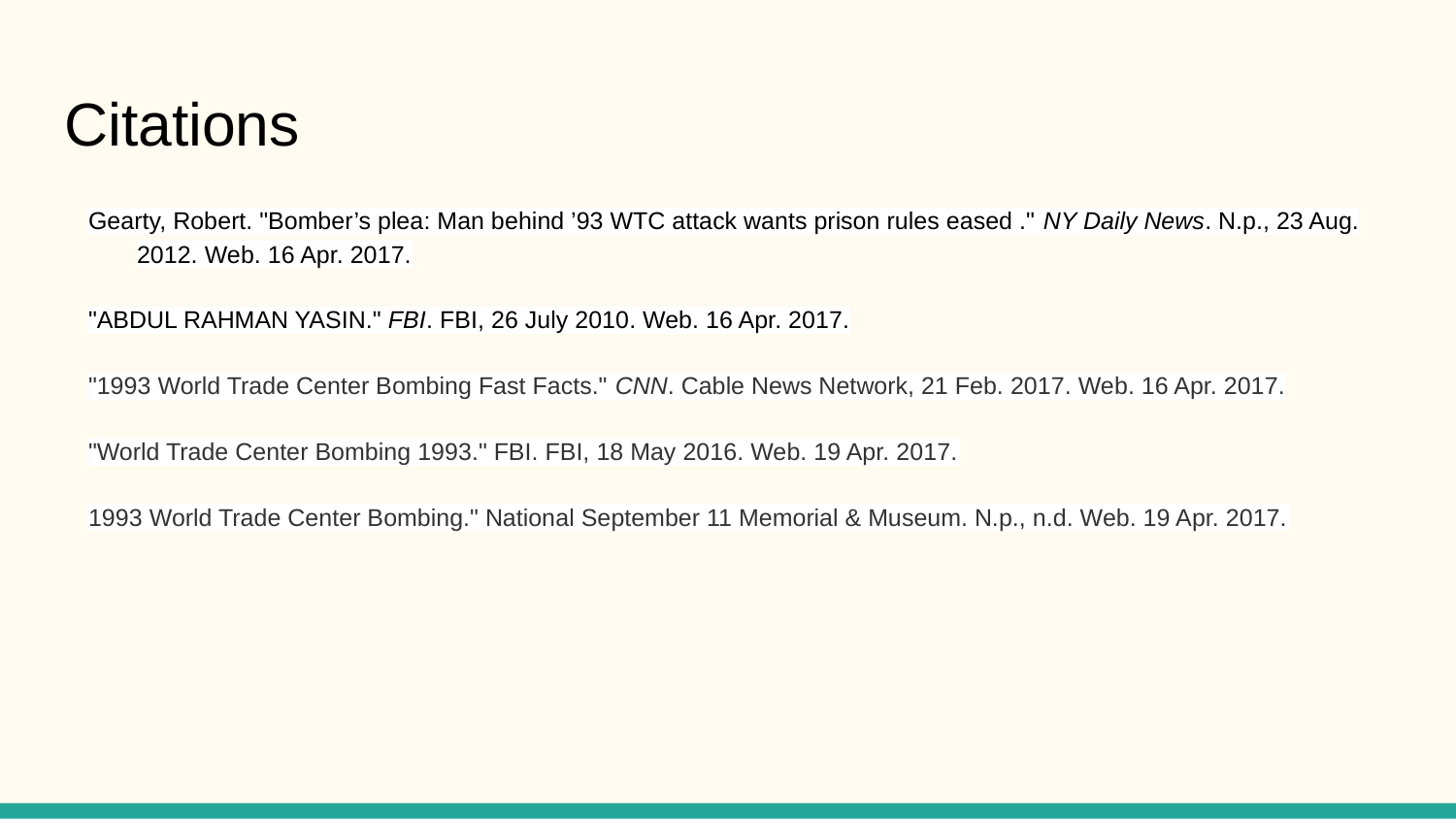

# Citations
Gearty, Robert. "Bomber’s plea: Man behind ’93 WTC attack wants prison rules eased ." NY Daily News. N.p., 23 Aug. 2012. Web. 16 Apr. 2017.
"ABDUL RAHMAN YASIN." FBI. FBI, 26 July 2010. Web. 16 Apr. 2017.
"1993 World Trade Center Bombing Fast Facts." CNN. Cable News Network, 21 Feb. 2017. Web. 16 Apr. 2017.
"World Trade Center Bombing 1993." FBI. FBI, 18 May 2016. Web. 19 Apr. 2017.
1993 World Trade Center Bombing." National September 11 Memorial & Museum. N.p., n.d. Web. 19 Apr. 2017.